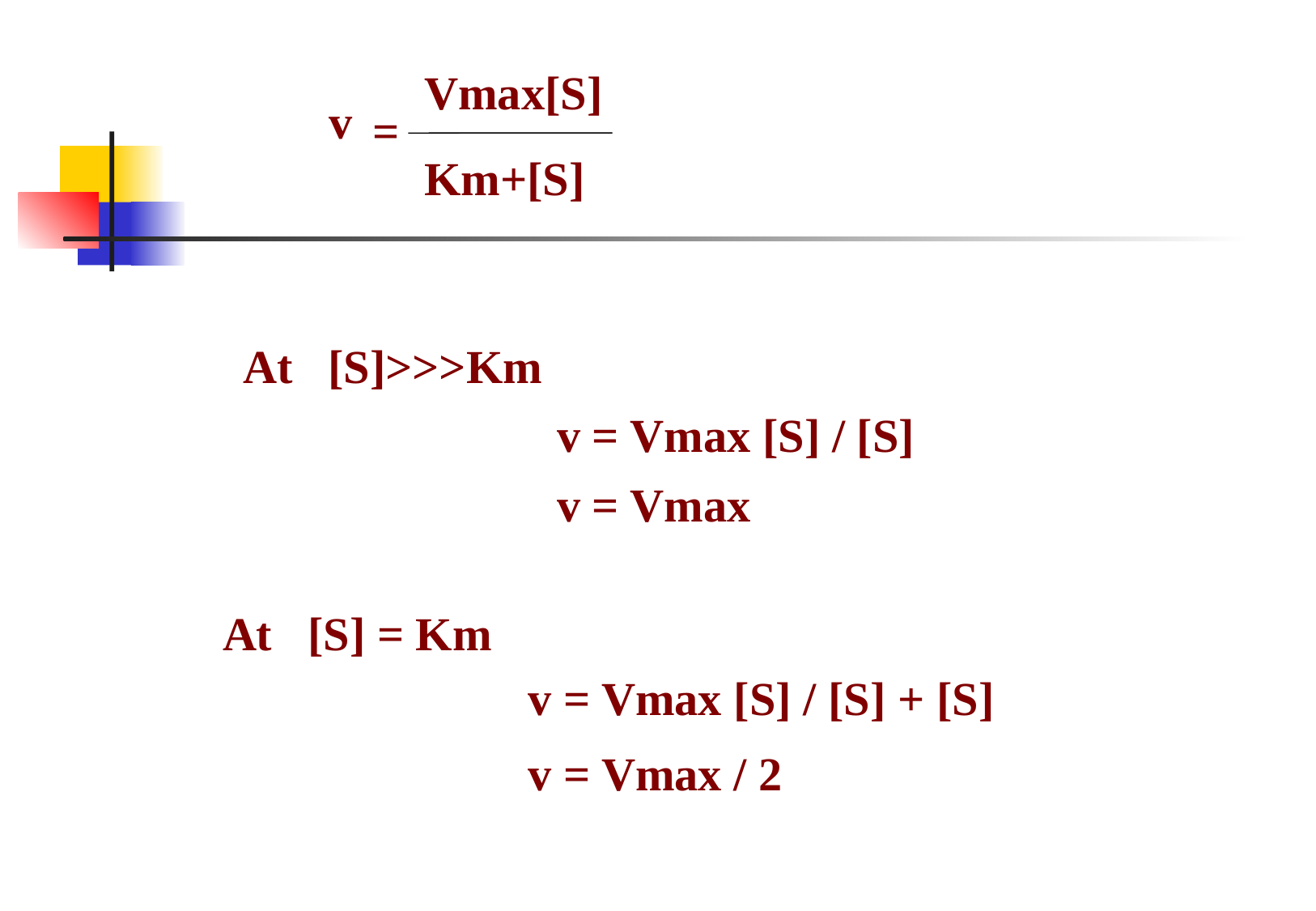

Vmax[S]
v
=

[S]+Km
At   [S]>>>Km
v = Vmax [S] / [S]
v = Vmax
At   [S] = Km
v = Vmax [S] / [S] + [S]
v = Vmax / 2